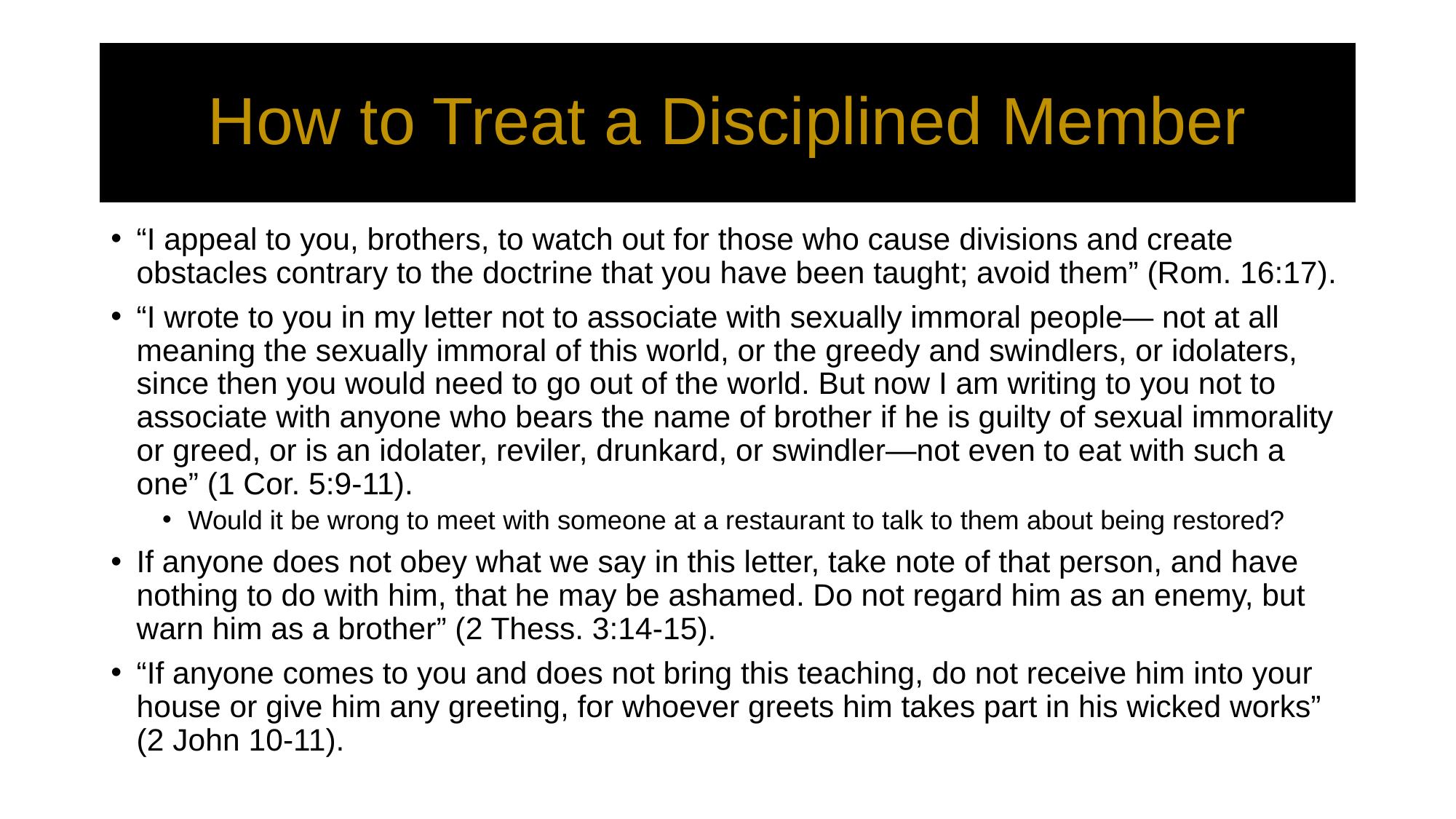

# How to Treat a Disciplined Member
“I appeal to you, brothers, to watch out for those who cause divisions and create obstacles contrary to the doctrine that you have been taught; avoid them” (Rom. 16:17).
“I wrote to you in my letter not to associate with sexually immoral people— not at all meaning the sexually immoral of this world, or the greedy and swindlers, or idolaters, since then you would need to go out of the world. But now I am writing to you not to associate with anyone who bears the name of brother if he is guilty of sexual immorality or greed, or is an idolater, reviler, drunkard, or swindler—not even to eat with such a one” (1 Cor. 5:9-11).
Would it be wrong to meet with someone at a restaurant to talk to them about being restored?
If anyone does not obey what we say in this letter, take note of that person, and have nothing to do with him, that he may be ashamed. Do not regard him as an enemy, but warn him as a brother” (2 Thess. 3:14-15).
“If anyone comes to you and does not bring this teaching, do not receive him into your house or give him any greeting, for whoever greets him takes part in his wicked works” (2 John 10-11).